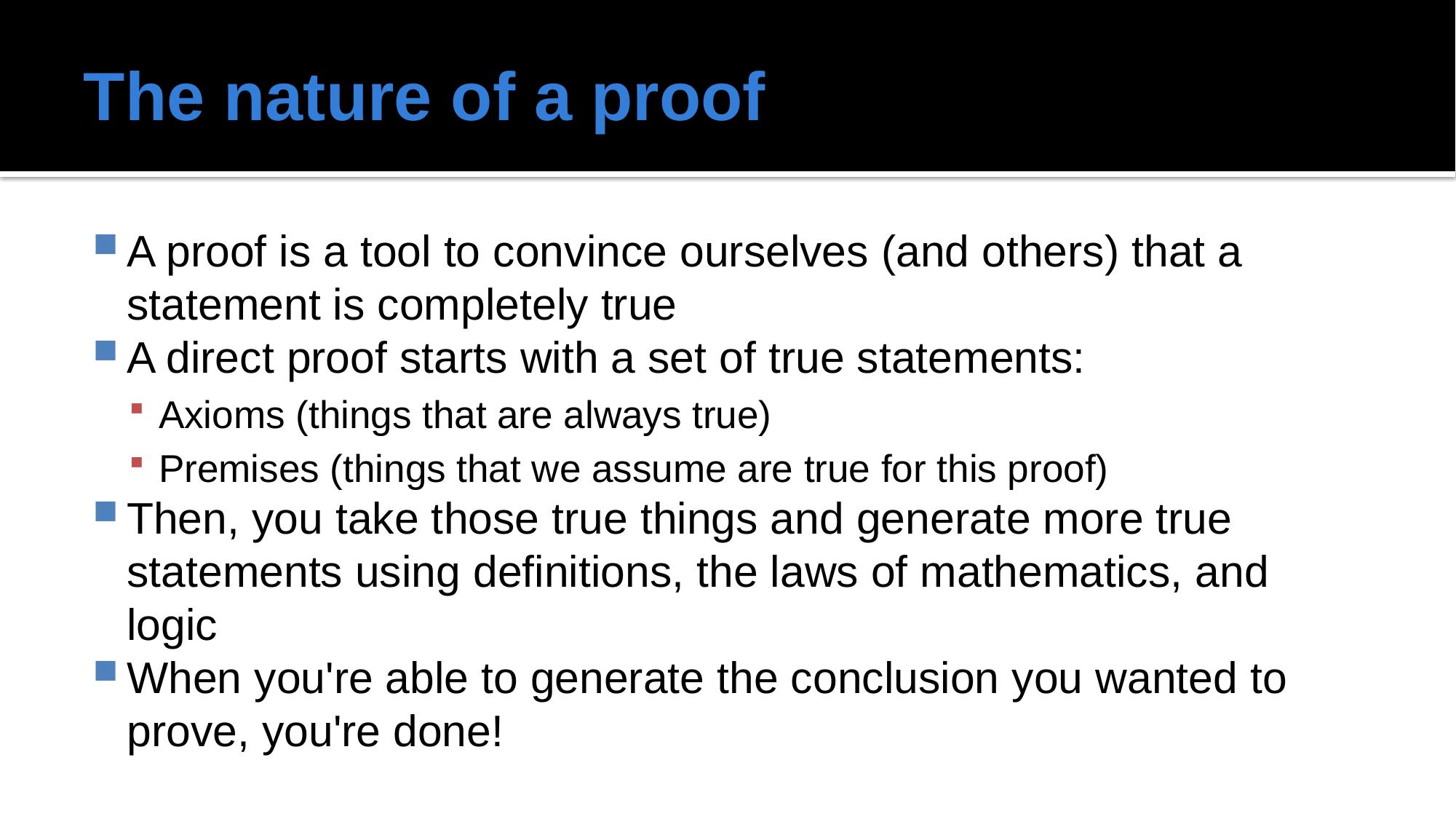

# The nature of a proof
A proof is a tool to convince ourselves (and others) that a statement is completely true
A direct proof starts with a set of true statements:
Axioms (things that are always true)
Premises (things that we assume are true for this proof)
Then, you take those true things and generate more true statements using definitions, the laws of mathematics, and logic
When you're able to generate the conclusion you wanted to prove, you're done!